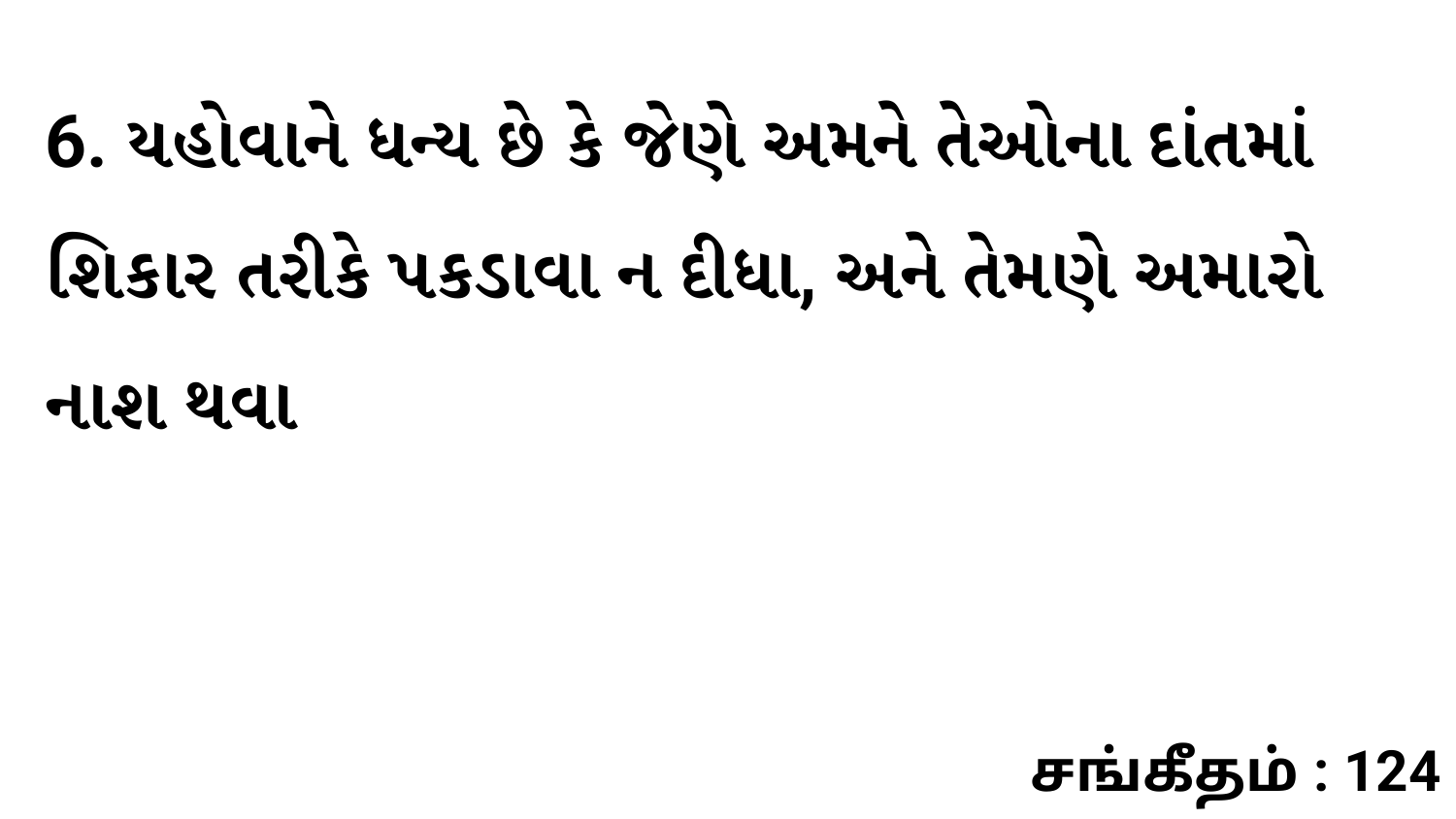

6. યહોવાને ધન્ય છે કે જેણે અમને તેઓના દાંતમાં શિકાર તરીકે પકડાવા ન દીધા, અને તેમણે અમારો નાશ થવા
சங்கீதம் : 124